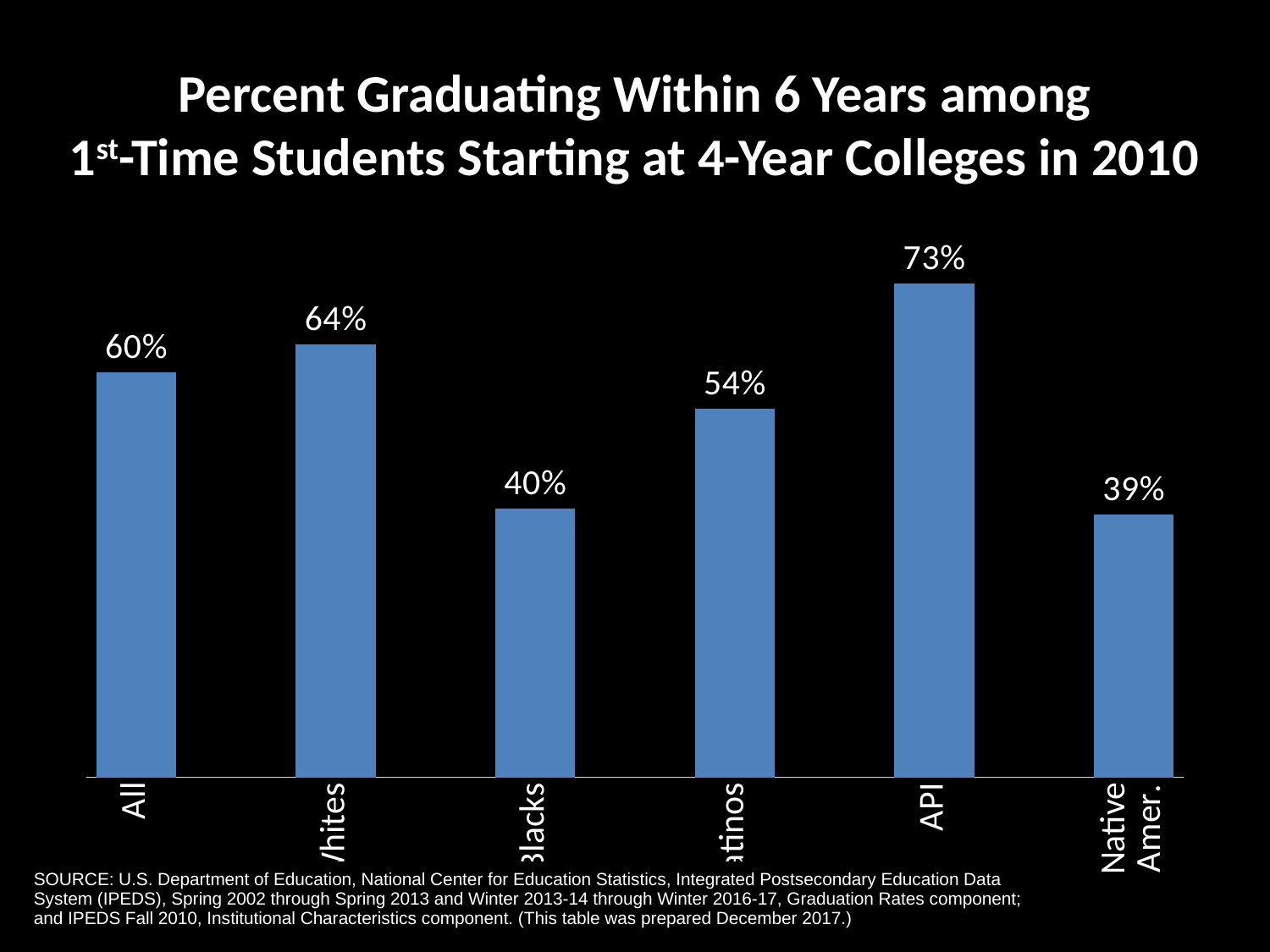

Percent Graduating Within 6 Years among
1st-Time Students Starting at 4-Year Colleges in 2010

### Chart

| Category | Series 1 |
|---|---|
| All | 0.598 |
|  | None |
| Whites | 0.639 |
|  | None |
| Blacks | 0.397 |
|  | None |
| Latinos | 0.544 |
|  | None |
| API | 0.729 |
|  | None |
| Native Amer. | 0.388 |
| SOURCE: U.S. Department of Education, National Center for Education Statistics, Integrated Postsecondary Education Data System (IPEDS), Spring 2002 through Spring 2013 and Winter 2013-14 through Winter 2016-17, Graduation Rates component; and IPEDS Fall 2010, Institutional Characteristics component. (This table was prepared December 2017.) |
| --- |